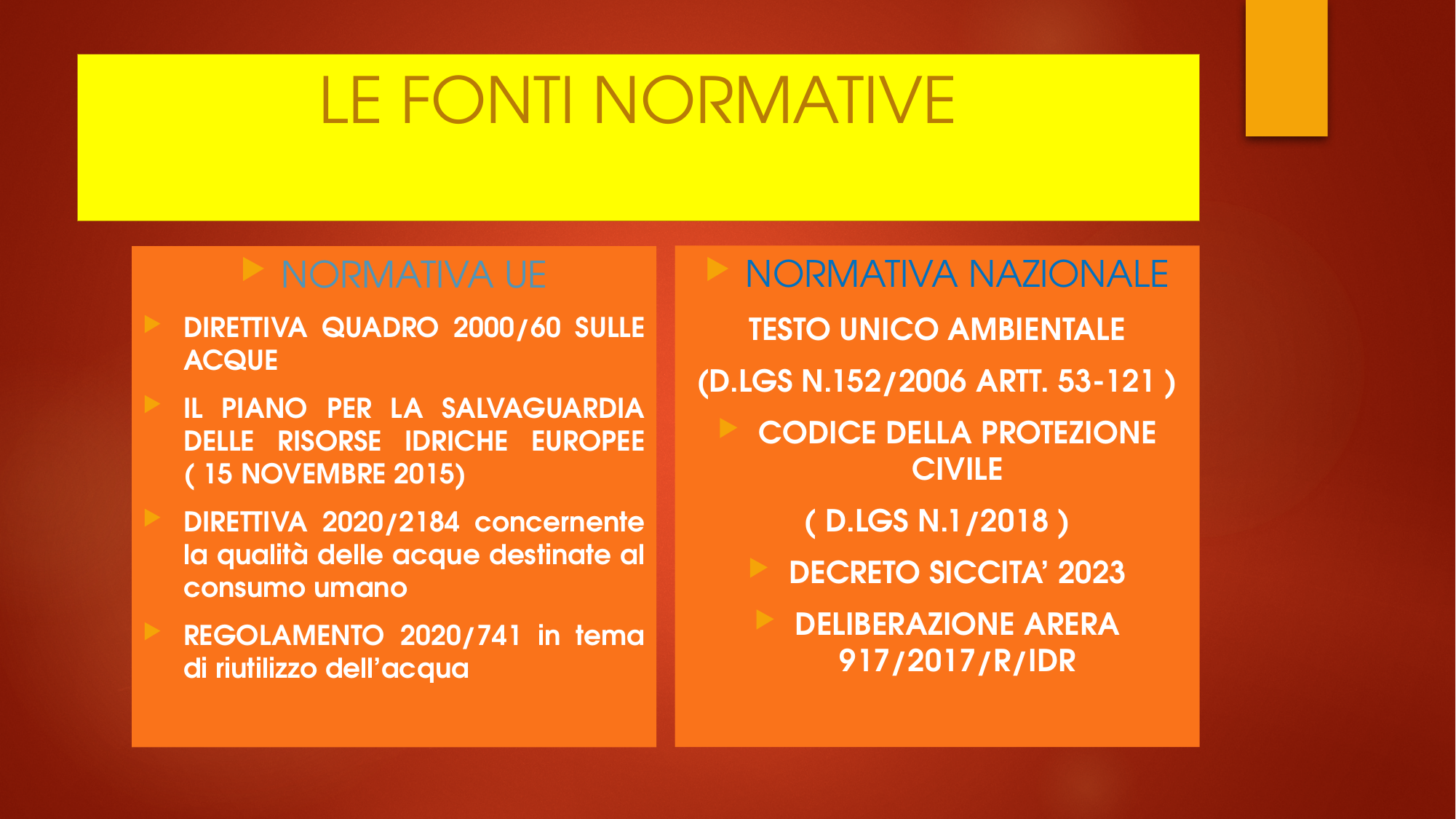

# LE FONTI NORMATIVE
NORMATIVA NAZIONALE
TESTO UNICO AMBIENTALE
(D.LGS N.152/2006 ARTT. 53-121 )
CODICE DELLA PROTEZIONE CIVILE
( D.LGS N.1/2018 )
DECRETO SICCITA’ 2023
DELIBERAZIONE ARERA 917/2017/R/IDR
NORMATIVA UE
DIRETTIVA QUADRO 2000/60 SULLE ACQUE
IL PIANO PER LA SALVAGUARDIA DELLE RISORSE IDRICHE EUROPEE ( 15 NOVEMBRE 2015)
DIRETTIVA 2020/2184 concernente la qualità delle acque destinate al consumo umano
REGOLAMENTO 2020/741 in tema di riutilizzo dell’acqua